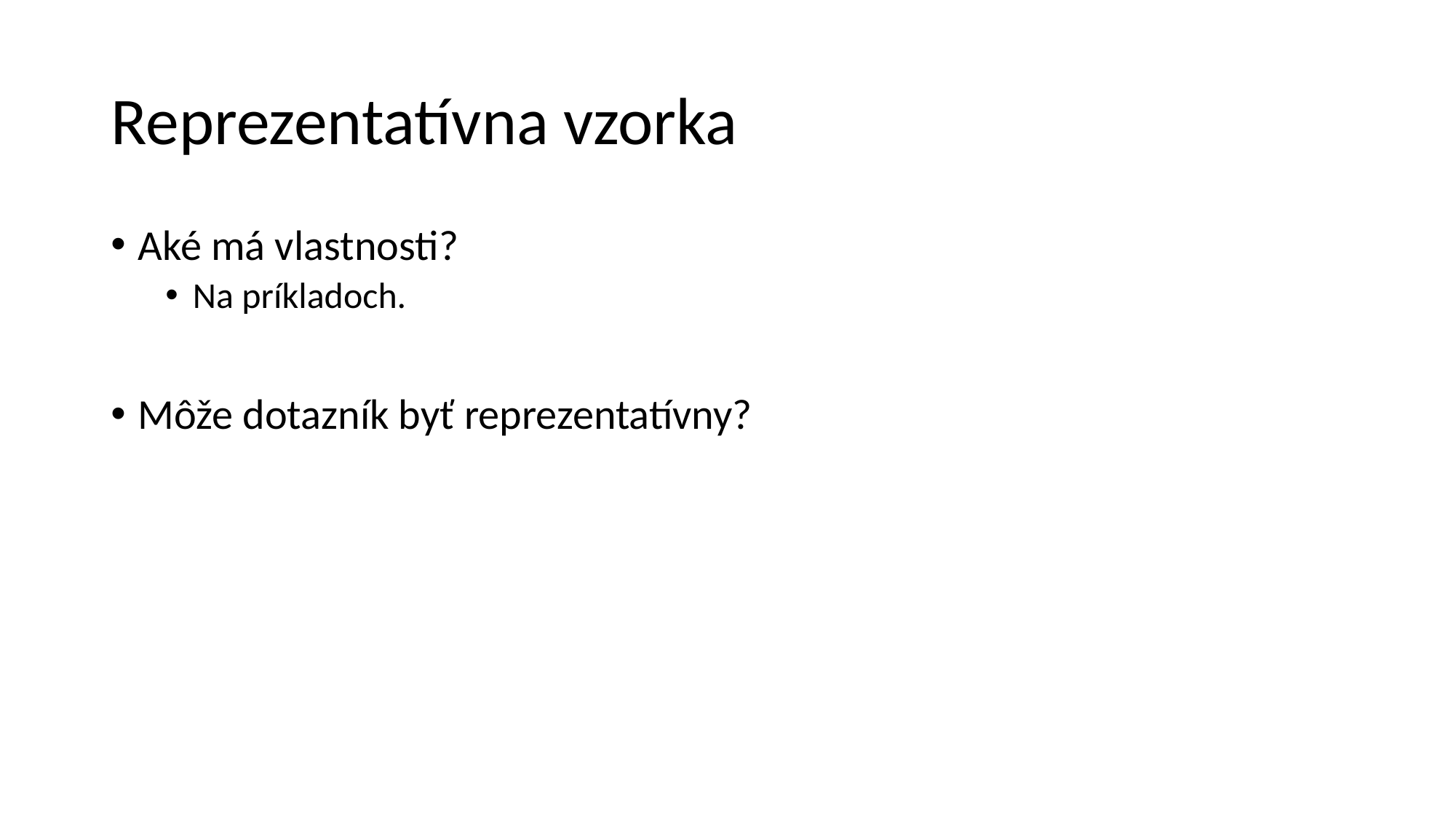

# Reprezentatívna vzorka
Aké má vlastnosti?
Na príkladoch.

Môže dotazník byť reprezentatívny?